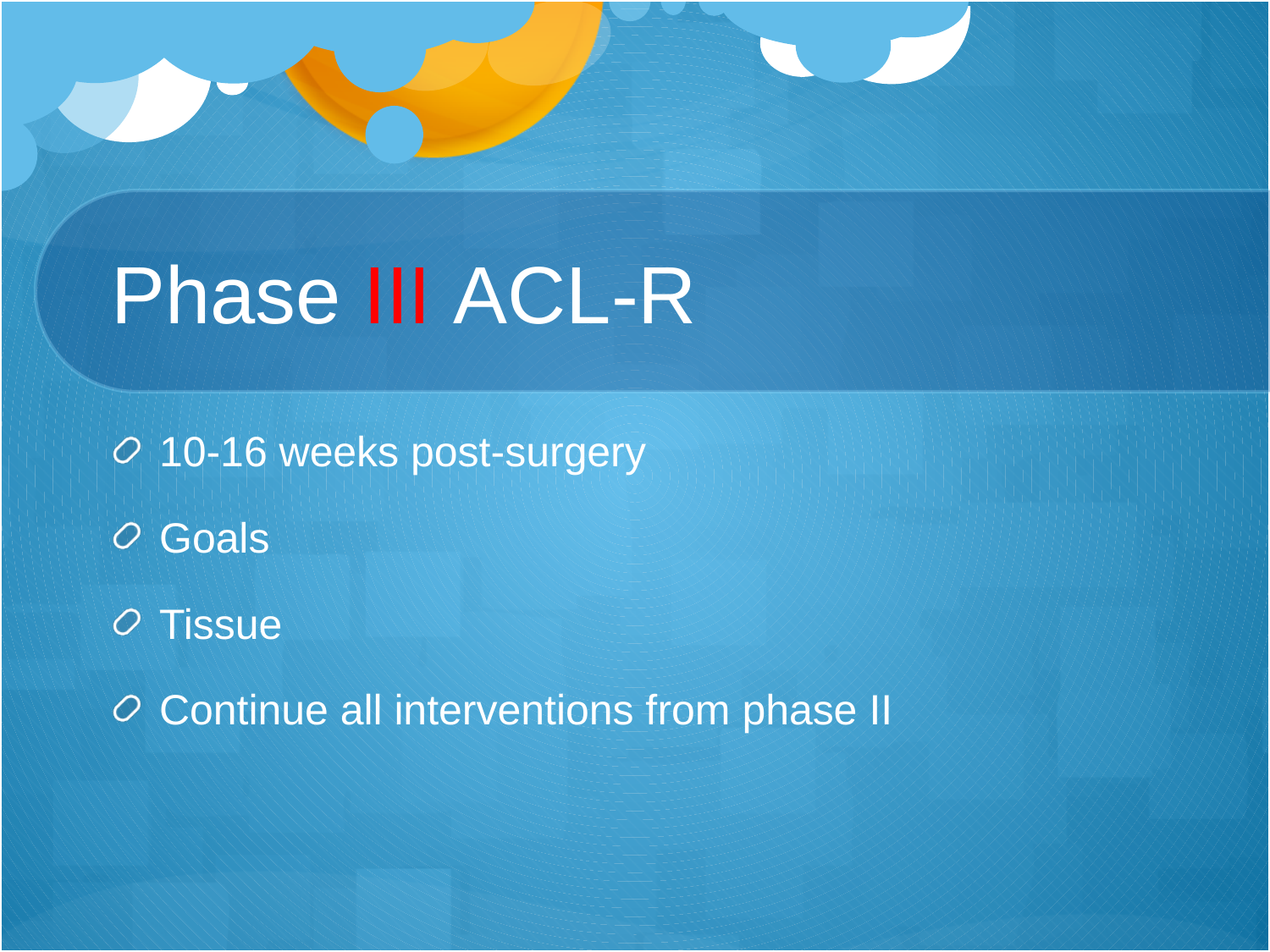

# Phase III ACL-R
10-16 weeks post-surgery
Goals
Tissue
Continue all interventions from phase II